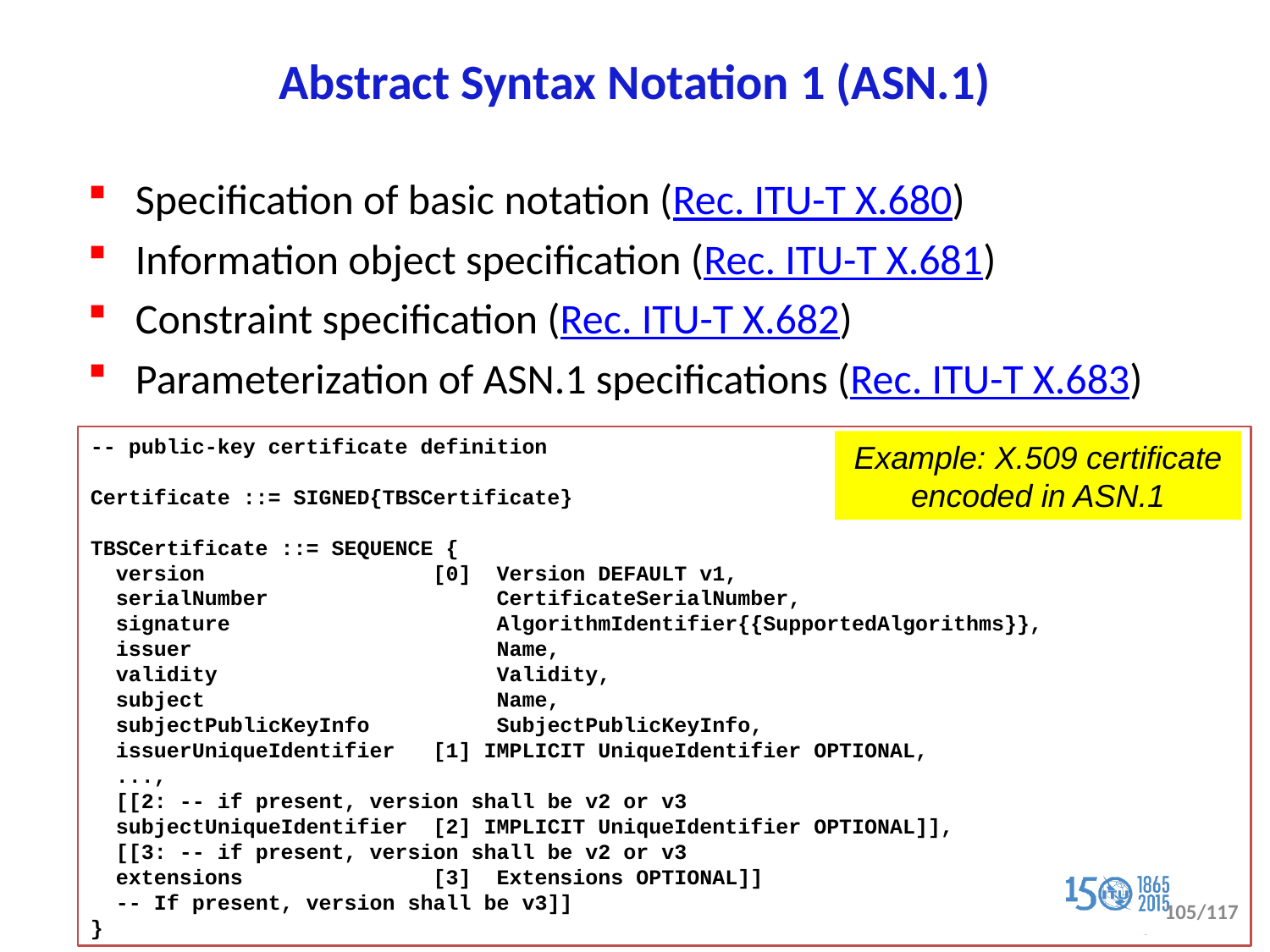

# Abstract Syntax Notation 1 (ASN.1)
Specification of basic notation (Rec. ITU-T X.680)
Information object specification (Rec. ITU-T X.681)
Constraint specification (Rec. ITU-T X.682)
Parameterization of ASN.1 specifications (Rec. ITU-T X.683)
-- public-key certificate definition

Certificate ::= SIGNED{TBSCertificate}

TBSCertificate ::= SEQUENCE {
  version                  [0]  Version DEFAULT v1,
  serialNumber                  CertificateSerialNumber,
  signature                     AlgorithmIdentifier{{SupportedAlgorithms}},
  issuer                        Name,
  validity                      Validity,
  subject                       Name,
  subjectPublicKeyInfo          SubjectPublicKeyInfo,
  issuerUniqueIdentifier   [1] IMPLICIT UniqueIdentifier OPTIONAL,
  ...,
  [[2: -- if present, version shall be v2 or v3
  subjectUniqueIdentifier  [2] IMPLICIT UniqueIdentifier OPTIONAL]],
  [[3: -- if present, version shall be v2 or v3
  extensions               [3]  Extensions OPTIONAL]]
  -- If present, version shall be v3]]
}
Example: X.509 certificate
encoded in ASN.1
105/117